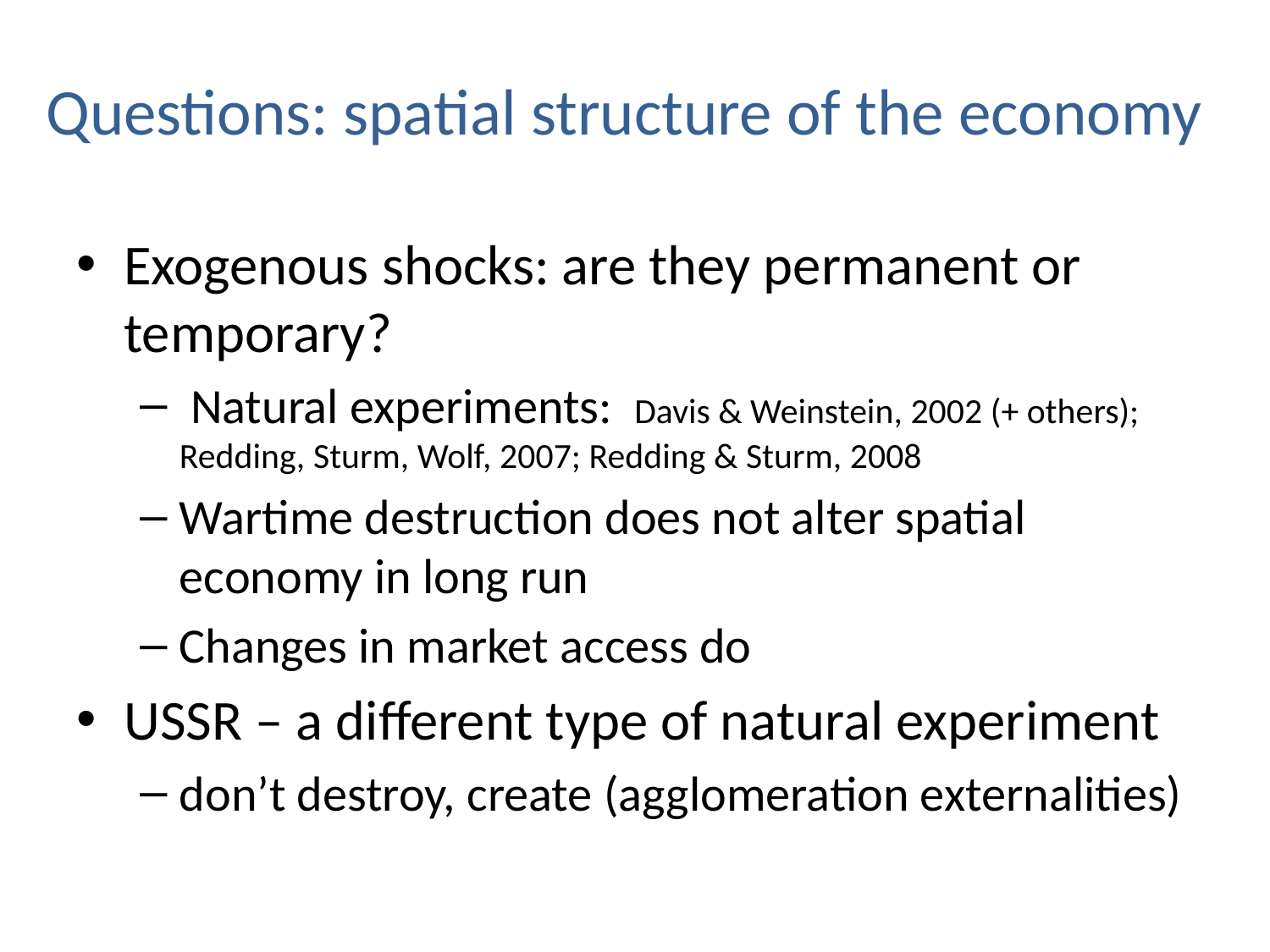

# Questions: spatial structure of the economy
Exogenous shocks: are they permanent or temporary?
 Natural experiments:  Davis & Weinstein, 2002 (+ others); Redding, Sturm, Wolf, 2007; Redding & Sturm, 2008
Wartime destruction does not alter spatial economy in long run
Changes in market access do
USSR – a different type of natural experiment
don’t destroy, create (agglomeration externalities)